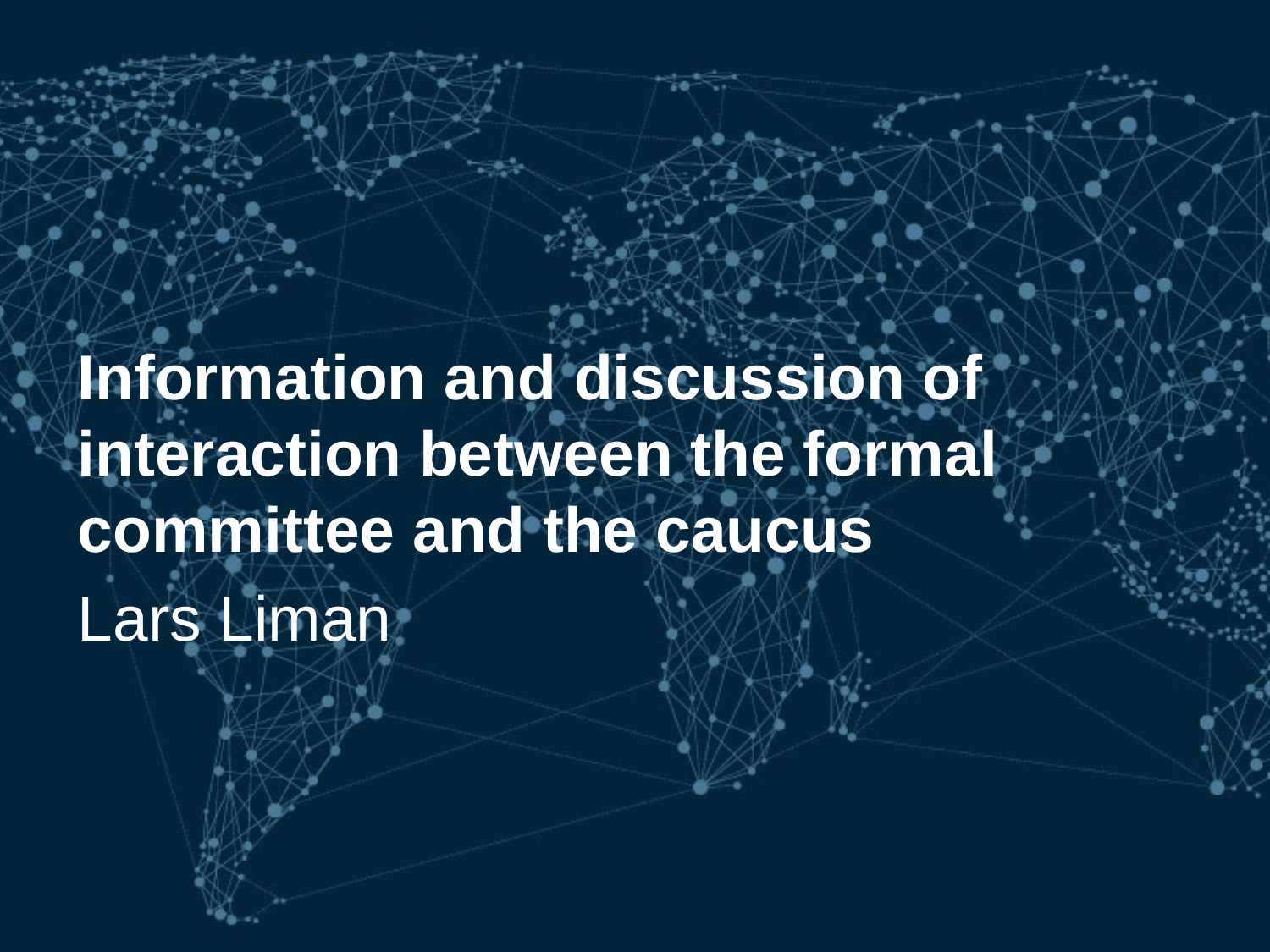

Information and discussion of interaction between the formal committee and the caucus
Lars Liman